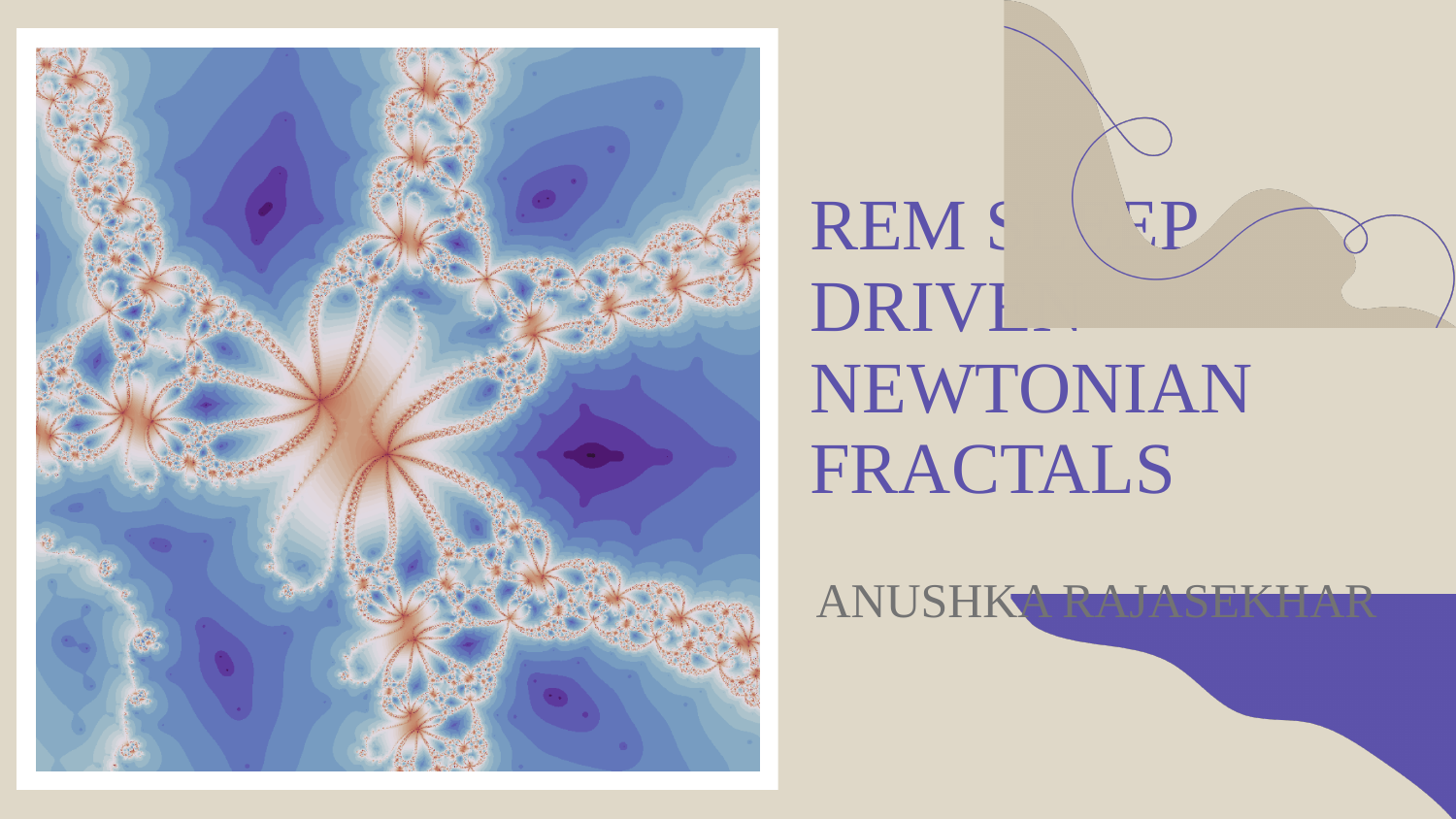

REM SLEEP DRIVEN NEWTONIAN FRACTALS
ANUSHKA RAJASEKHAR